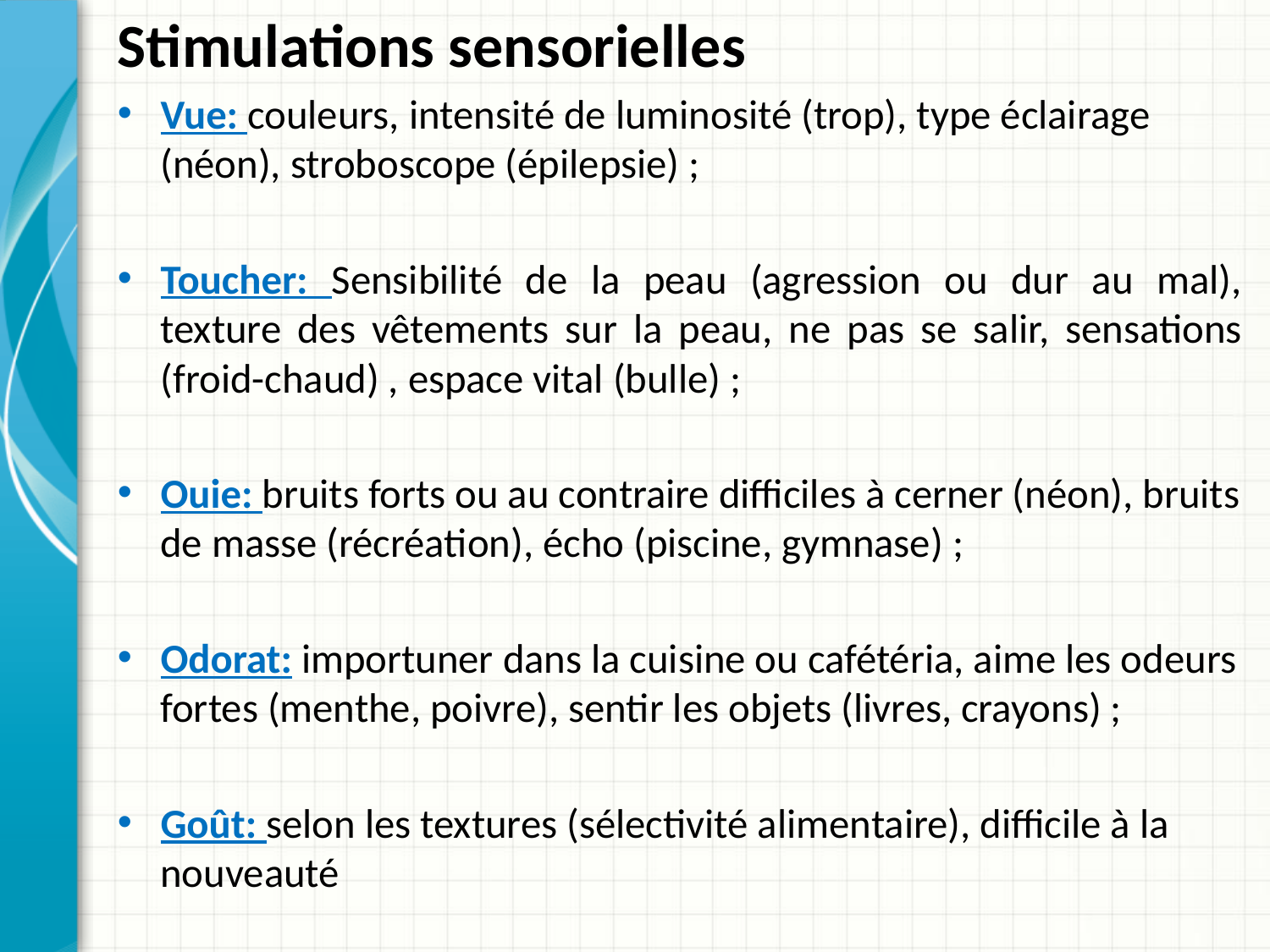

Stimulations sensorielles
Vue: couleurs, intensité de luminosité (trop), type éclairage (néon), stroboscope (épilepsie) ;

Toucher: Sensibilité de la peau (agression ou dur au mal), texture des vêtements sur la peau, ne pas se salir, sensations (froid-chaud) , espace vital (bulle) ;

Ouie: bruits forts ou au contraire difficiles à cerner (néon), bruits de masse (récréation), écho (piscine, gymnase) ;

Odorat: importuner dans la cuisine ou cafétéria, aime les odeurs fortes (menthe, poivre), sentir les objets (livres, crayons) ;

Goût: selon les textures (sélectivité alimentaire), difficile à la nouveauté